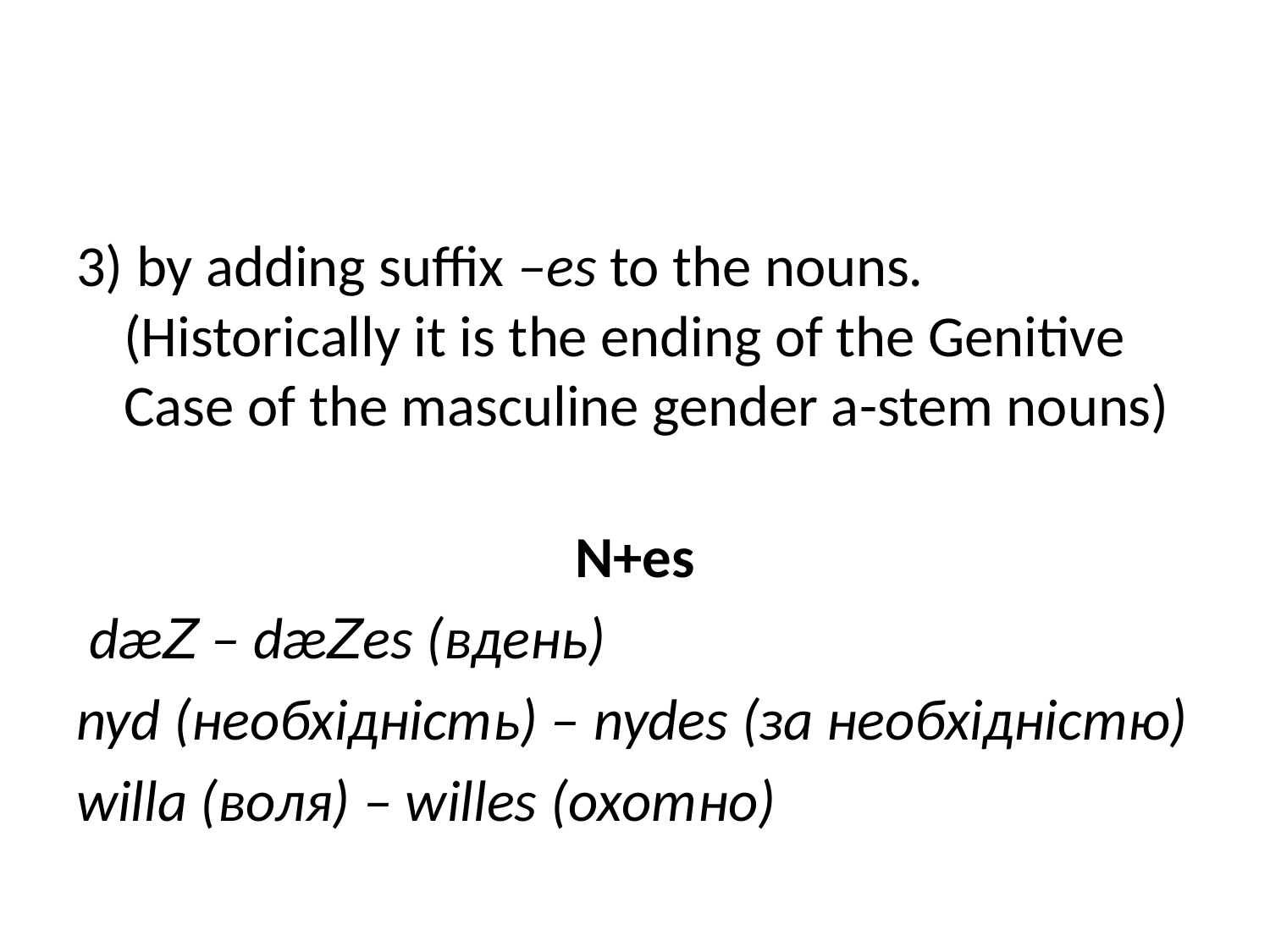

#
3) by adding suffix –es to the nouns. (Historically it is the ending of the Genitive Case of the masculine gender a-stem nouns)
N+es
 dæZ – dæZes (вдень)
nyd (необхідність) – nydes (за необхідністю)
willa (воля) – willes (охотно)